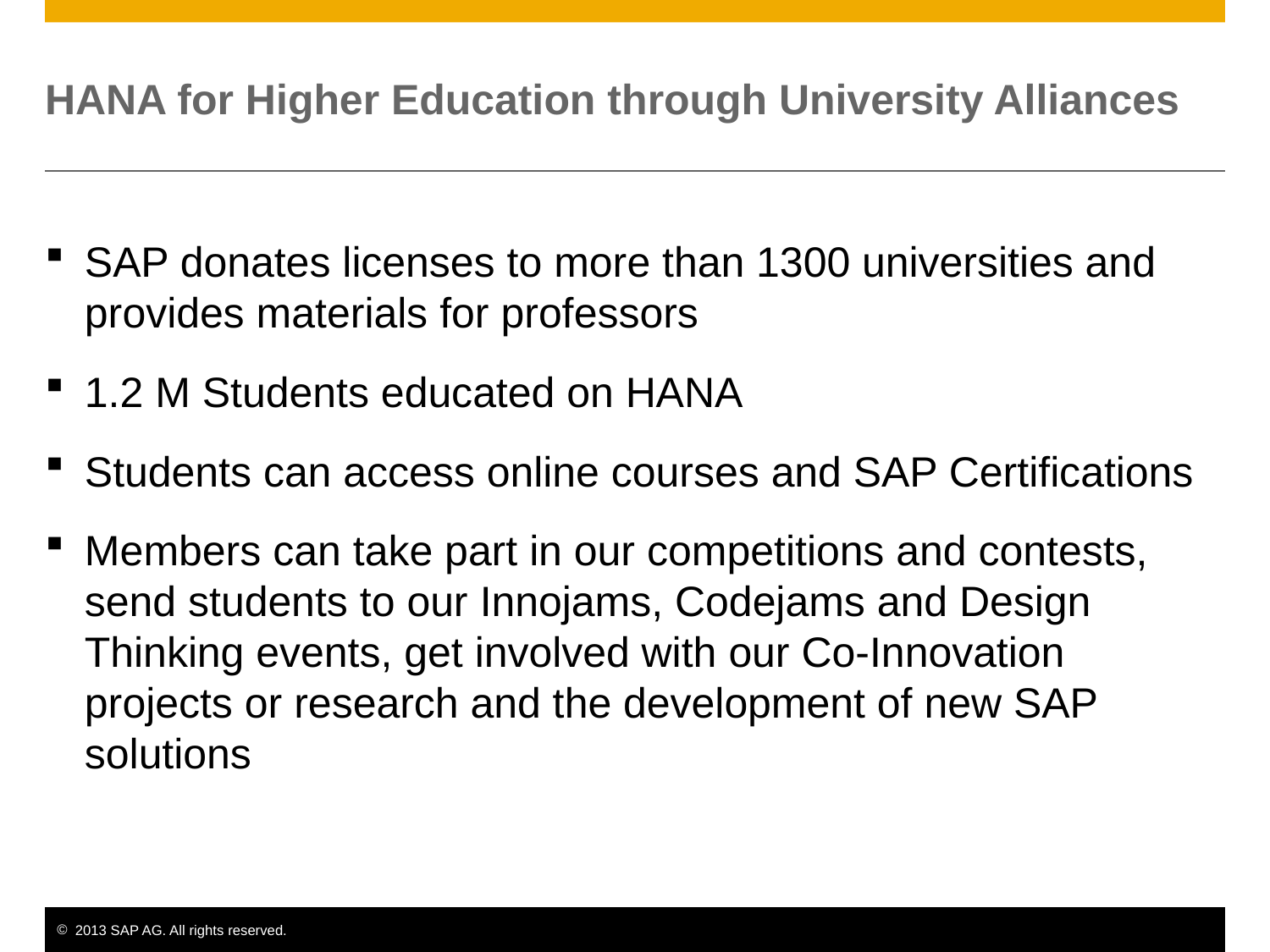

# HANA for Higher Education through University Alliances
SAP donates licenses to more than 1300 universities and provides materials for professors
1.2 M Students educated on HANA
Students can access online courses and SAP Certifications
Members can take part in our competitions and contests, send students to our Innojams, Codejams and Design Thinking events, get involved with our Co-Innovation projects or research and the development of new SAP solutions